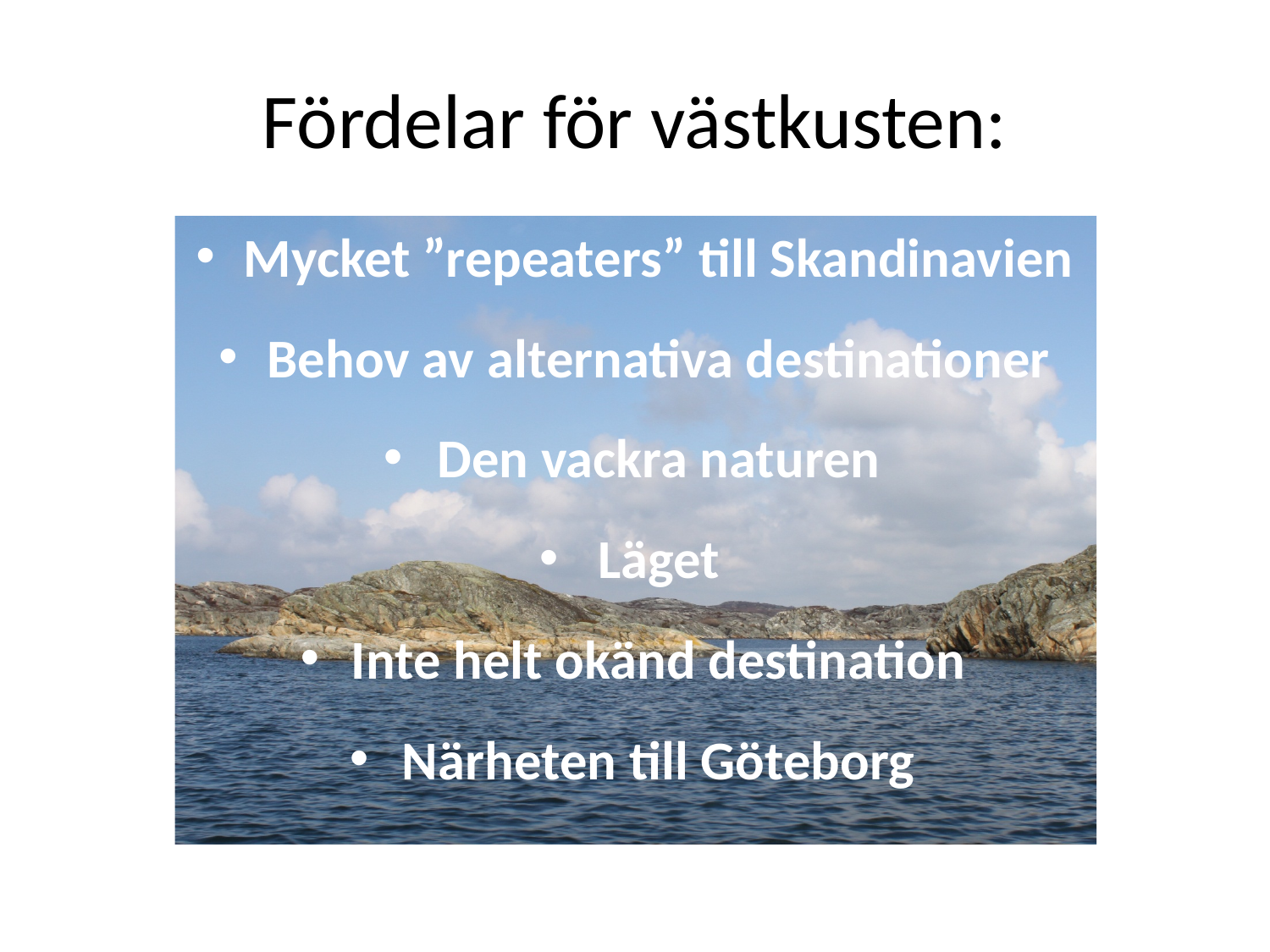

# Fördelar för västkusten:
Mycket ”repeaters” till Skandinavien

Behov av alternativa destinationer

Den vackra naturen

Läget

Inte helt okänd destination

Närheten till Göteborg